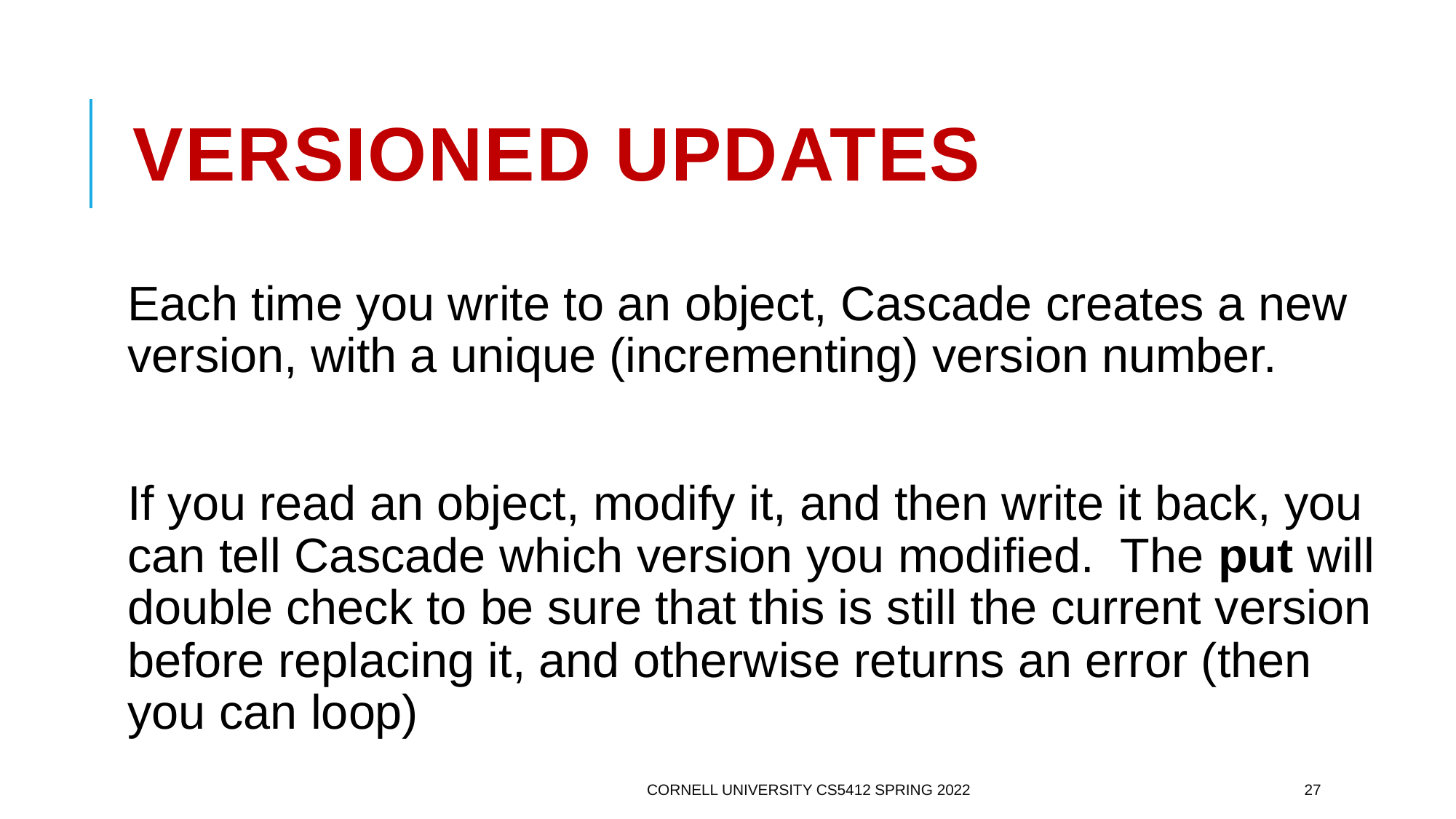

# Versioned updates
Each time you write to an object, Cascade creates a new version, with a unique (incrementing) version number.

If you read an object, modify it, and then write it back, you can tell Cascade which version you modified.  The put will double check to be sure that this is still the current version before replacing it, and otherwise returns an error (then you can loop)
Cornell University CS5412 Spring 2022
27